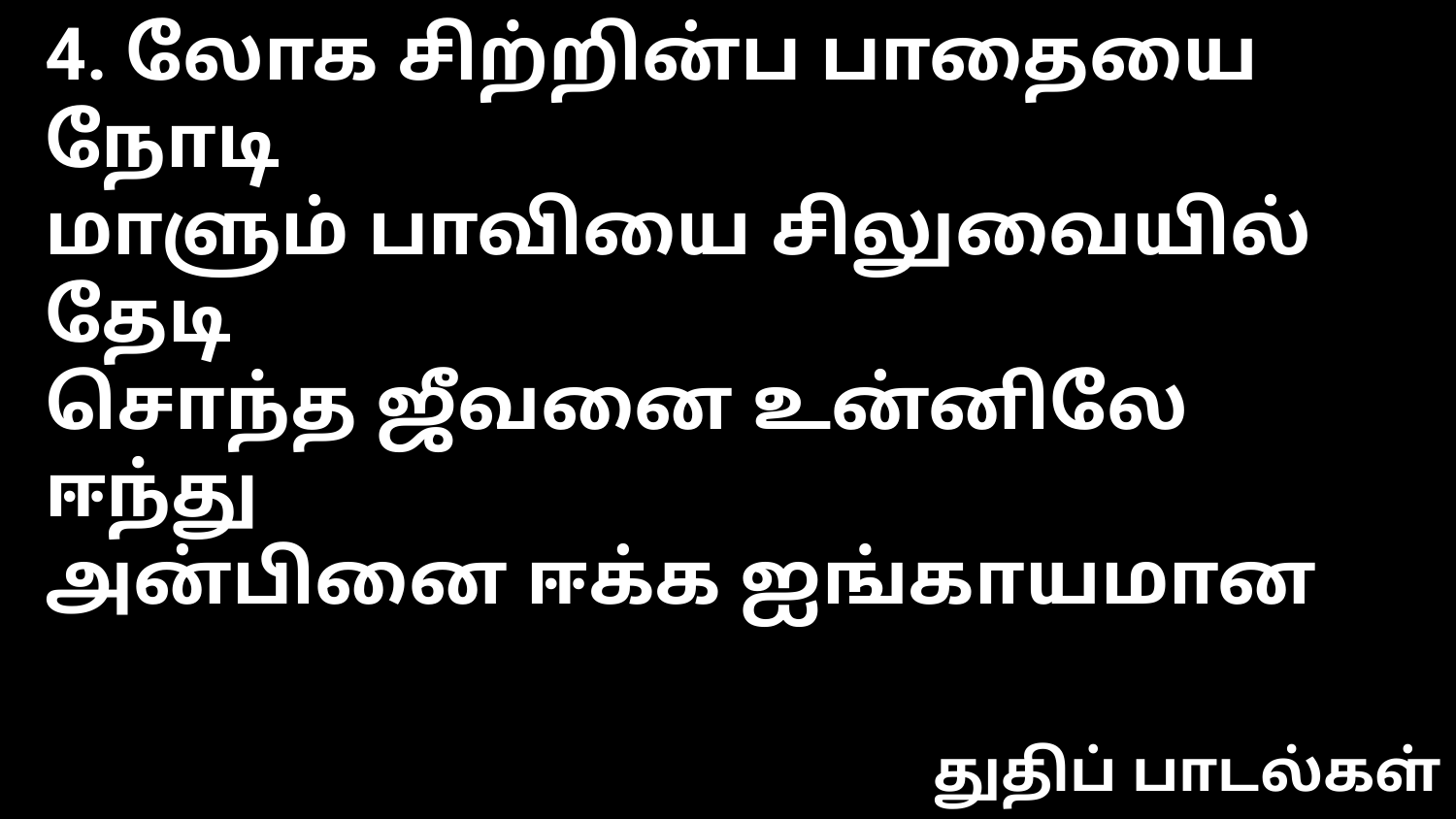

4. லோக சிற்றின்ப பாதையை நோடி
மாளும் பாவியை சிலுவையில் தேடி
சொந்த ஜீவனை உன்னிலே ஈந்து
அன்பினை ஈக்க ஐங்காயமான

துதிப் பாடல்கள்